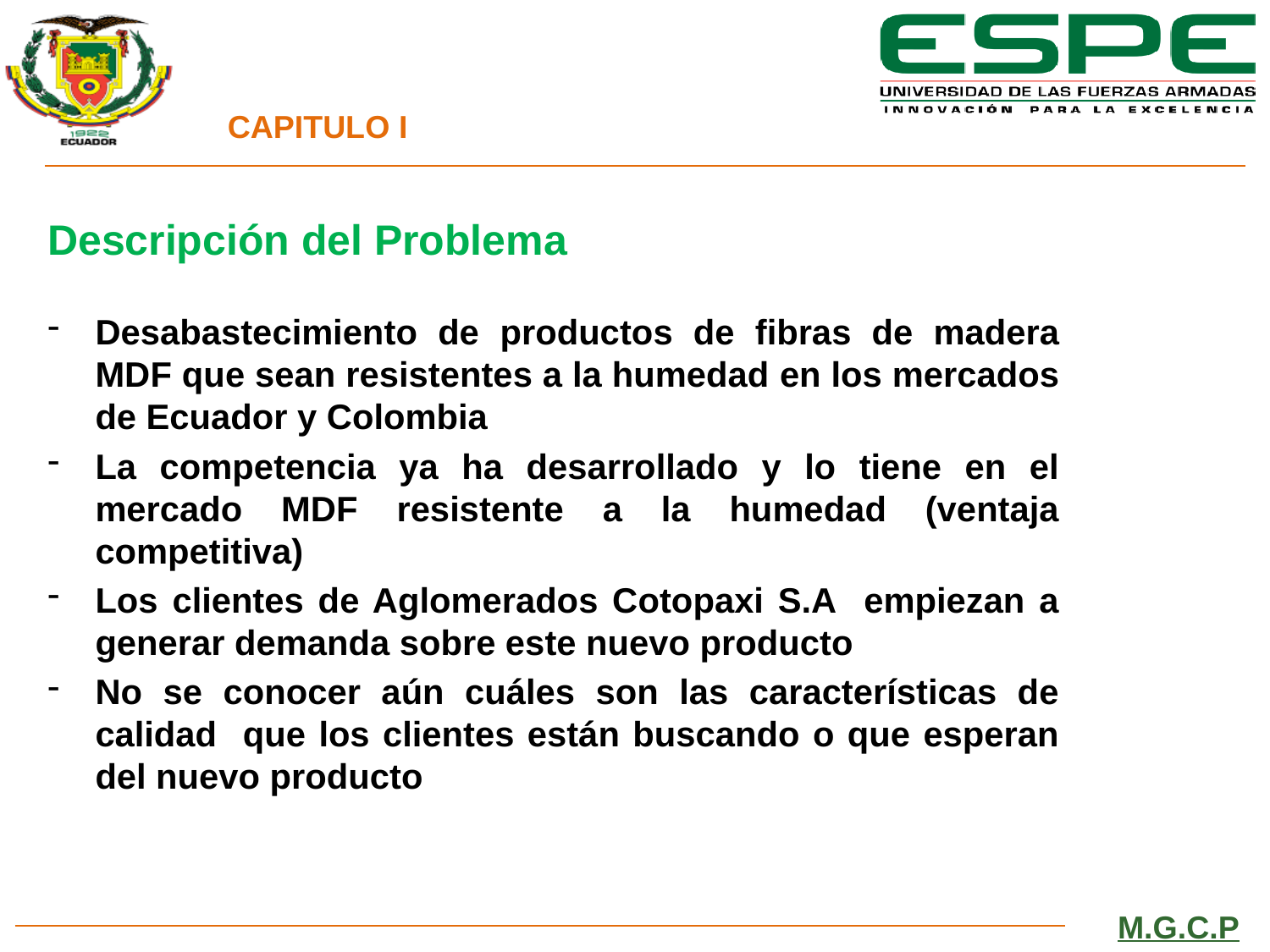

CAPITULO I

Descripción del Problema

Desabastecimiento de productos de fibras de madera MDF que sean resistentes a la humedad en los mercados de Ecuador y Colombia
La competencia ya ha desarrollado y lo tiene en el mercado MDF resistente a la humedad (ventaja competitiva)
Los clientes de Aglomerados Cotopaxi S.A  empiezan a generar demanda sobre este nuevo producto
No se conocer aún cuáles son las características de calidad  que los clientes están buscando o que esperan del nuevo producto